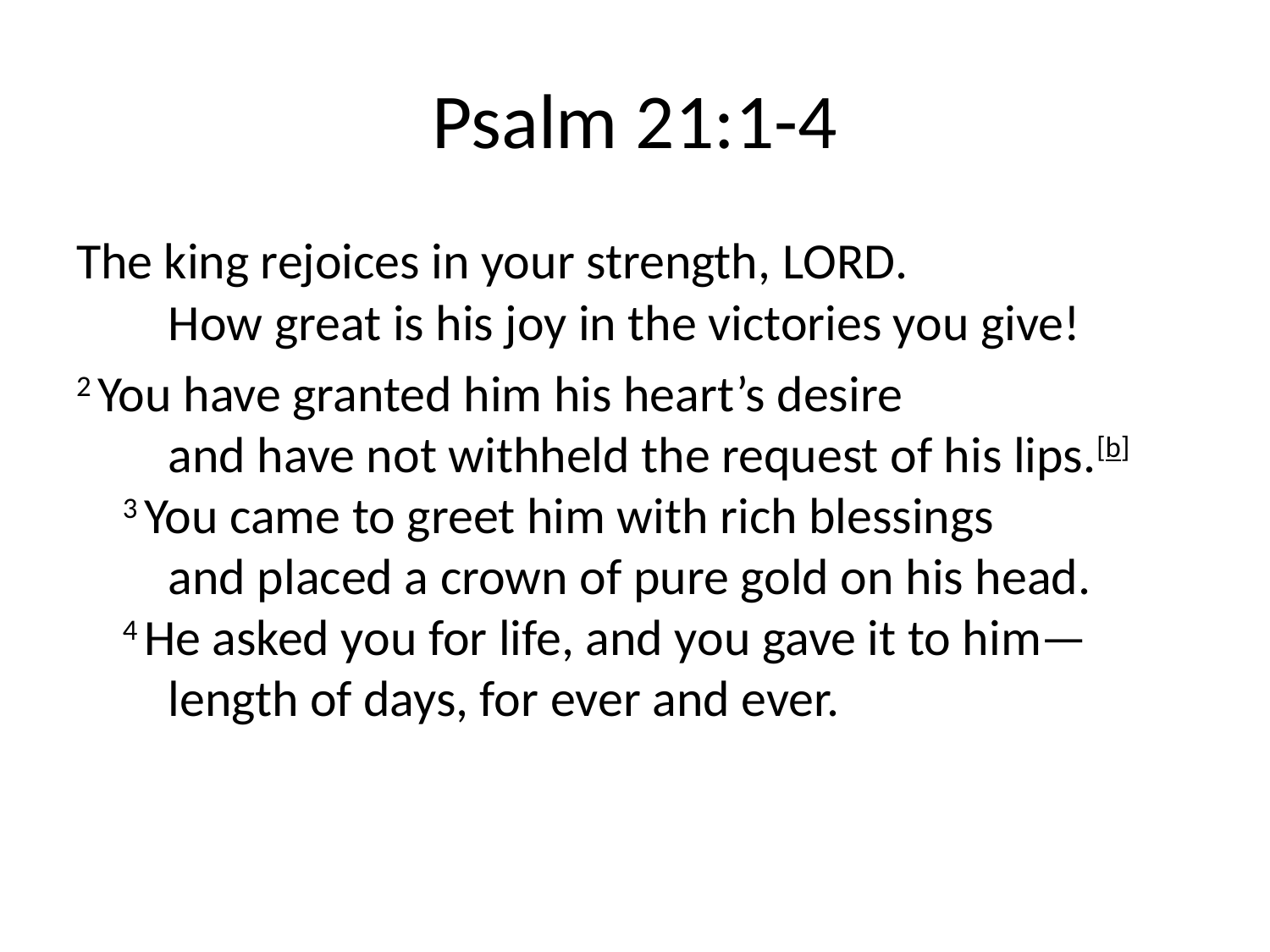

# Psalm 21:1-4
The king rejoices in your strength, Lord.
    How great is his joy in the victories you give!
2 You have granted him his heart’s desire
    and have not withheld the request of his lips.[b]
3 You came to greet him with rich blessings
    and placed a crown of pure gold on his head.
4 He asked you for life, and you gave it to him—
    length of days, for ever and ever.